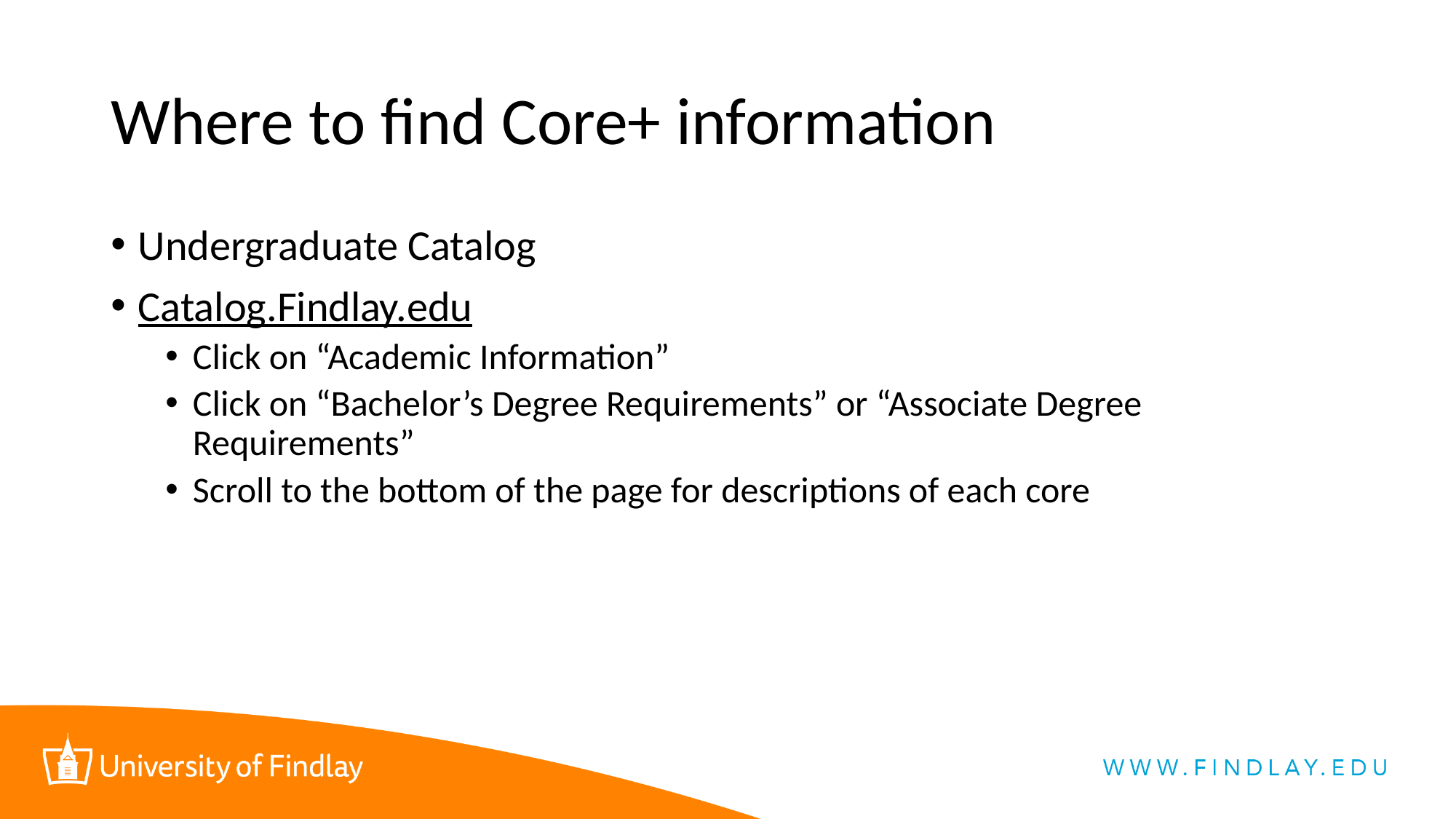

# Where to find Core+ information
Undergraduate Catalog
Catalog.Findlay.edu
Click on “Academic Information”
Click on “Bachelor’s Degree Requirements” or “Associate Degree Requirements”
Scroll to the bottom of the page for descriptions of each core